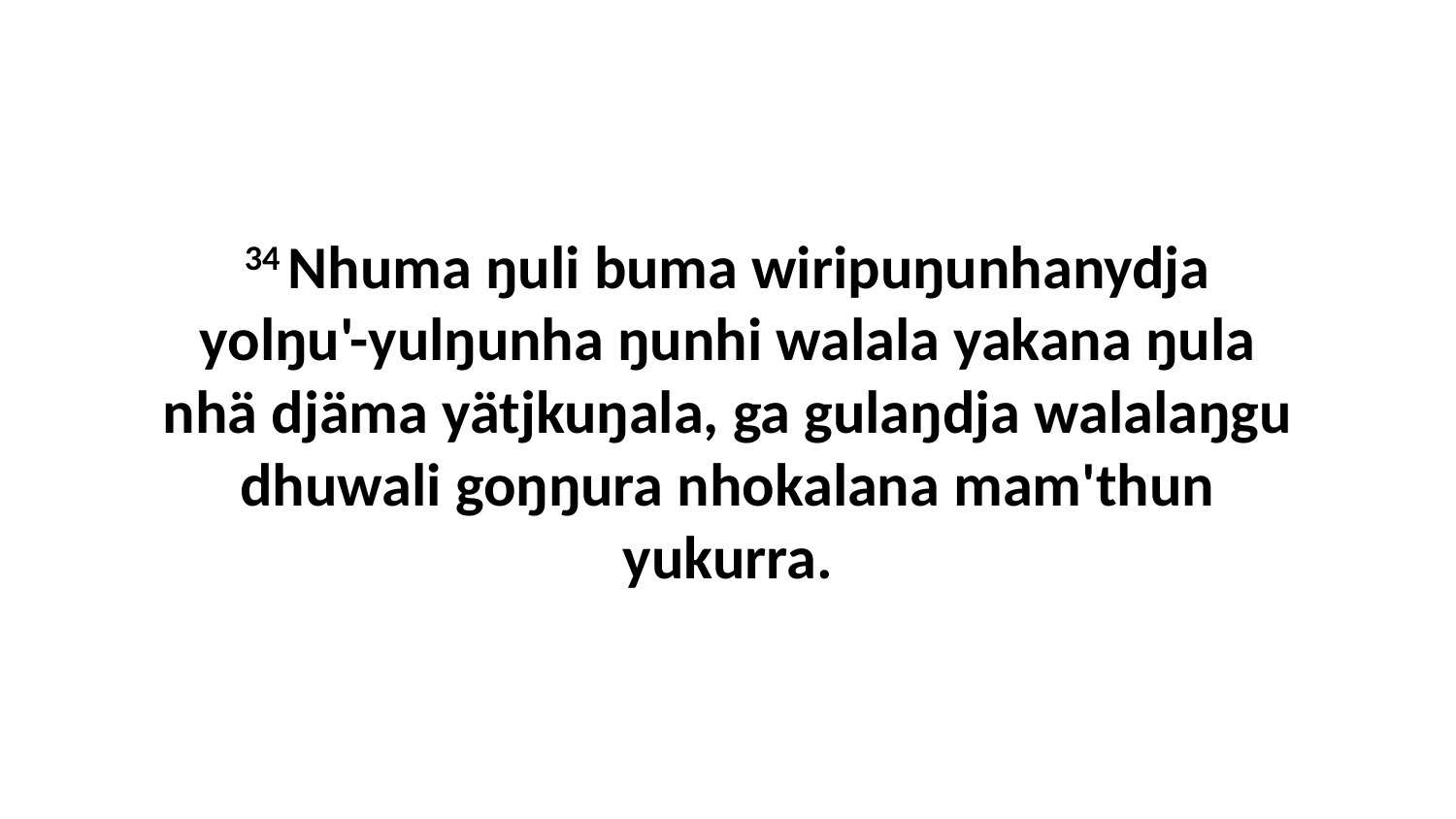

34 Nhuma ŋuli buma wiripuŋunhanydja yolŋu'-yulŋunha ŋunhi walala yakana ŋula nhä djäma yätjkuŋala, ga gulaŋdja walalaŋgu dhuwali goŋŋura nhokalana mam'thun yukurra.